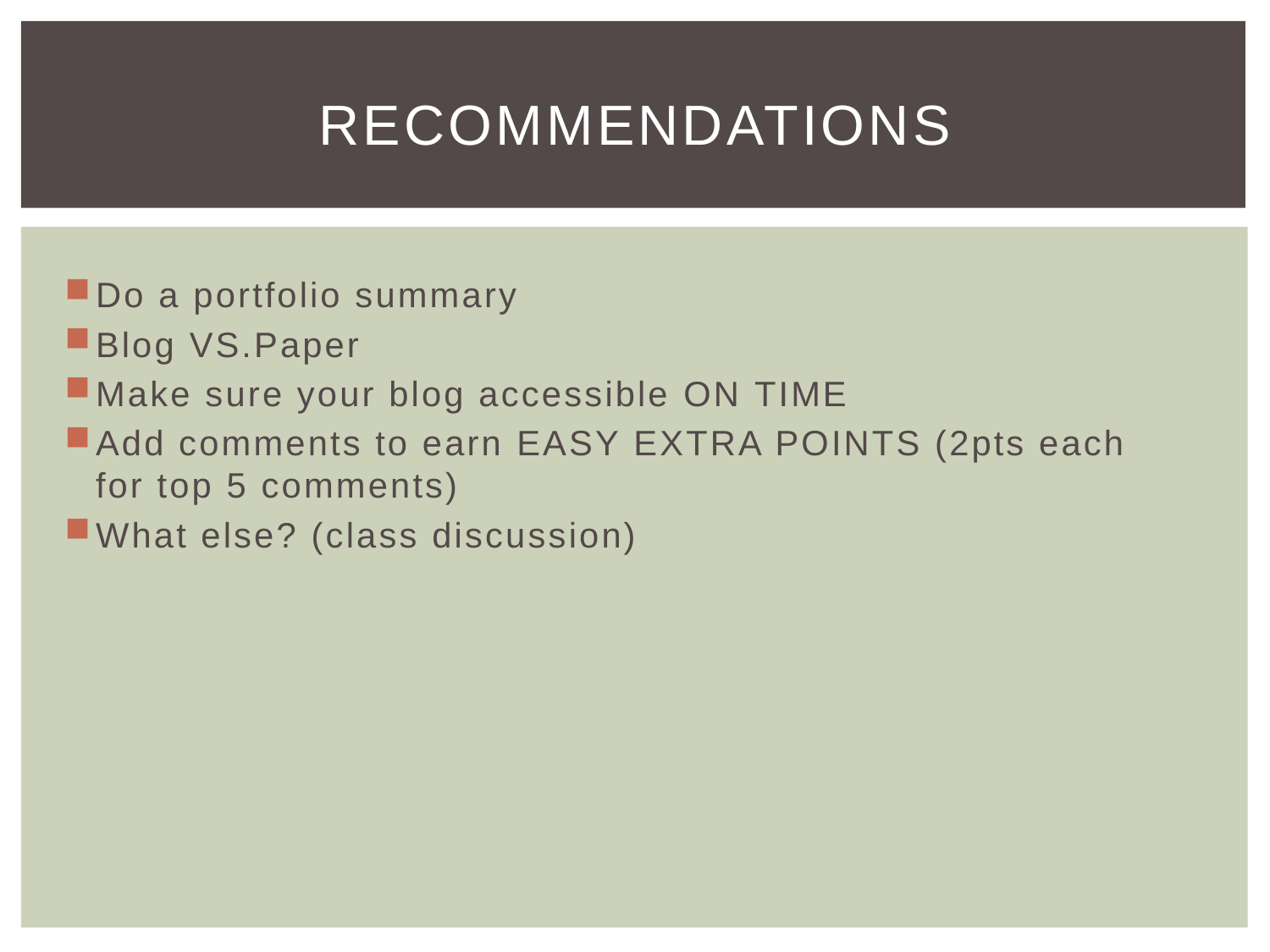

# Recommendations
Do a portfolio summary
Blog VS.Paper
Make sure your blog accessible ON TIME
Add comments to earn EASY EXTRA POINTS (2pts each for top 5 comments)
What else? (class discussion)